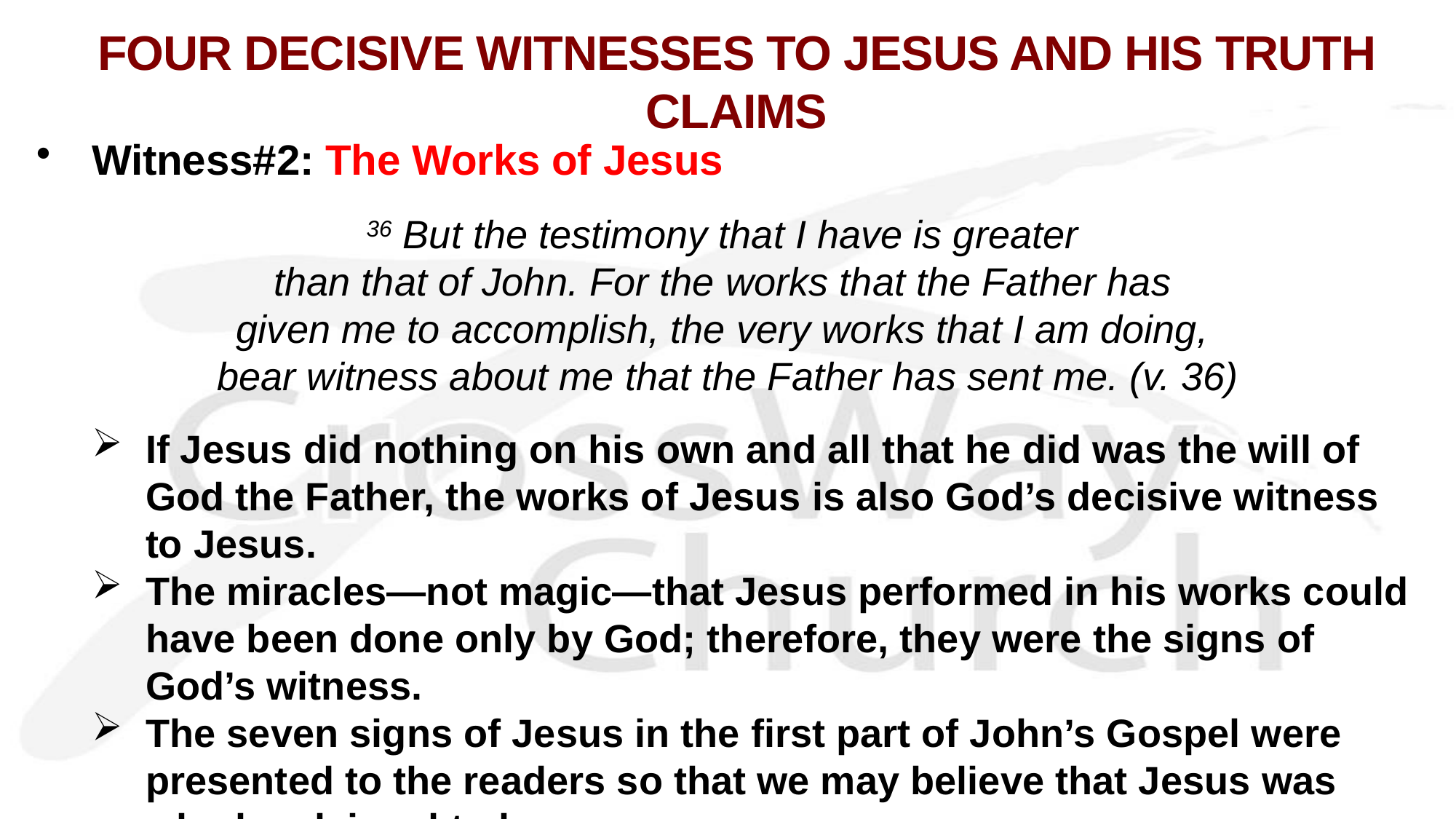

# FOUR DECISIVE WITNESSES TO JESUS AND HIS TRUTH CLAIMS
Witness#2: The Works of Jesus

36 But the testimony that I have is greater
than that of John. For the works that the Father has
given me to accomplish, the very works that I am doing, 
bear witness about me that the Father has sent me. (v. 36)

If Jesus did nothing on his own and all that he did was the will of God the Father, the works of Jesus is also God’s decisive witness to Jesus.
The miracles—not magic—that Jesus performed in his works could have been done only by God; therefore, they were the signs of God’s witness.
The seven signs of Jesus in the first part of John’s Gospel were presented to the readers so that we may believe that Jesus was who he claimed to be.